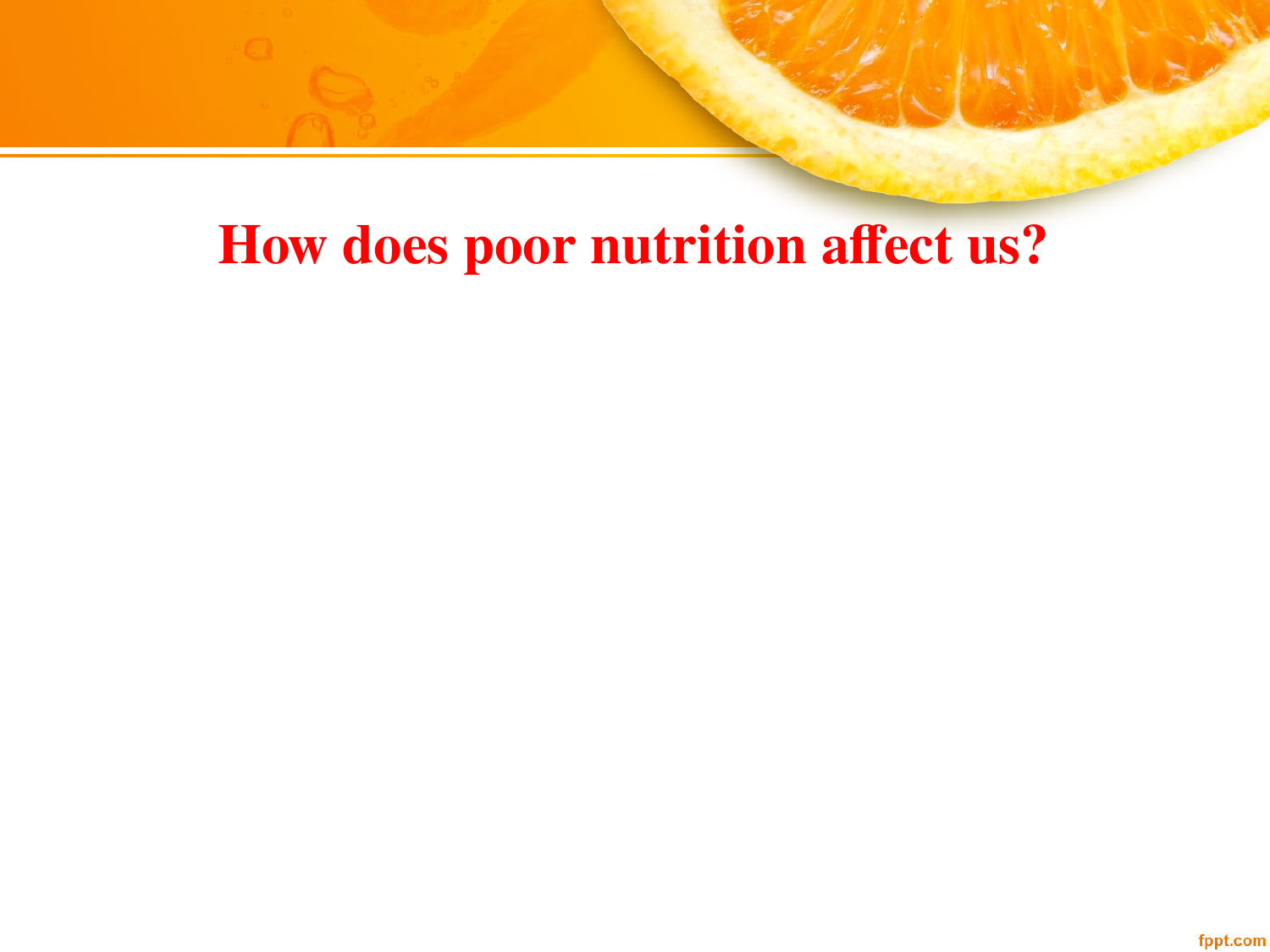

#
How does poor nutrition affect us?